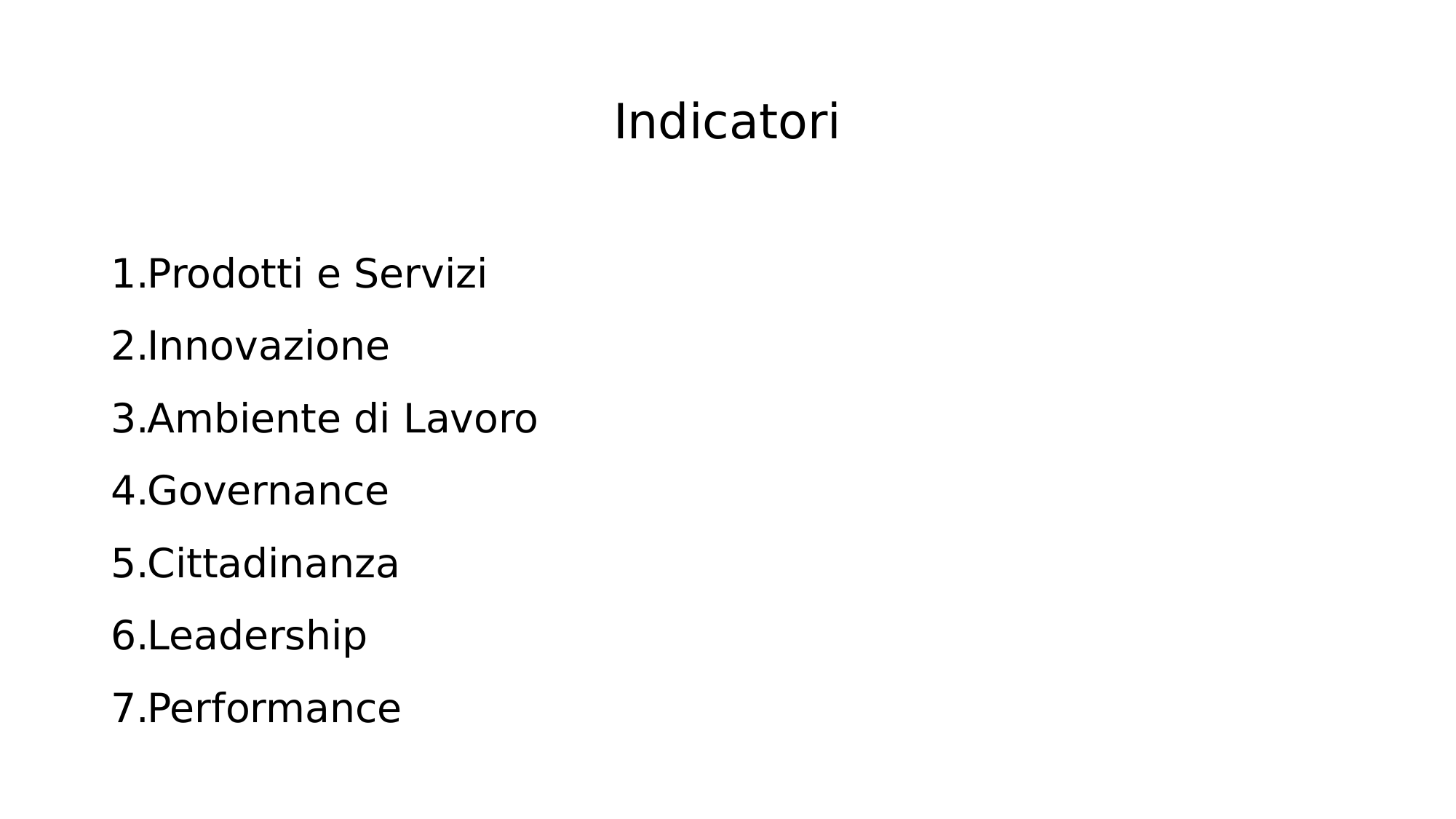

# Indicatori
Prodotti e Servizi
Innovazione
Ambiente di Lavoro​
Governance
Cittadinanza​
Leadership​
Performance